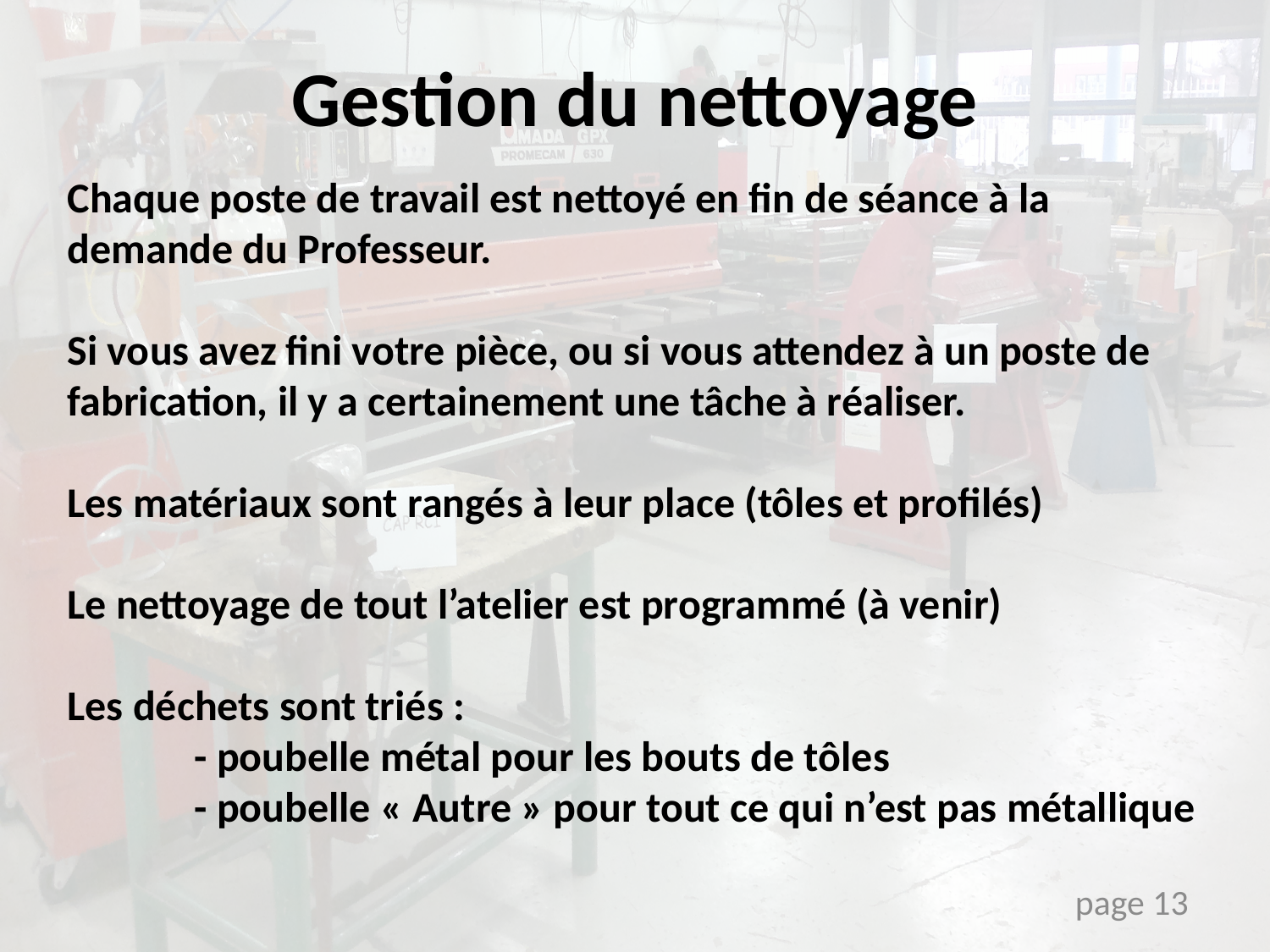

# Gestion du nettoyage
Chaque poste de travail est nettoyé en fin de séance à la demande du Professeur.

Si vous avez fini votre pièce, ou si vous attendez à un poste de fabrication, il y a certainement une tâche à réaliser.

Les matériaux sont rangés à leur place (tôles et profilés)

Le nettoyage de tout l’atelier est programmé (à venir)

Les déchets sont triés :
	- poubelle métal pour les bouts de tôles
	- poubelle « Autre » pour tout ce qui n’est pas métallique
page 13